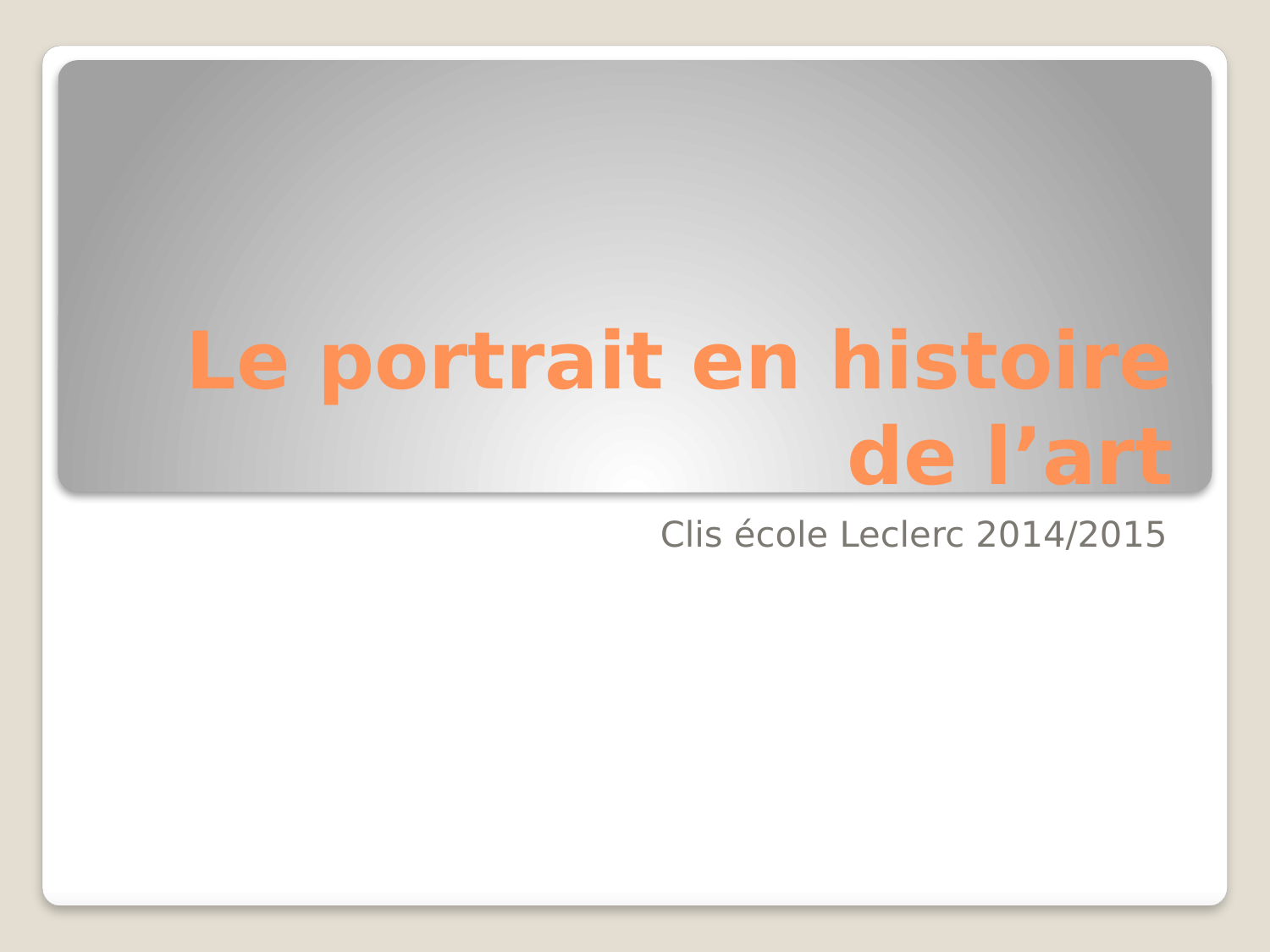

# Le portrait en histoire de l’art
Clis école Leclerc 2014/2015